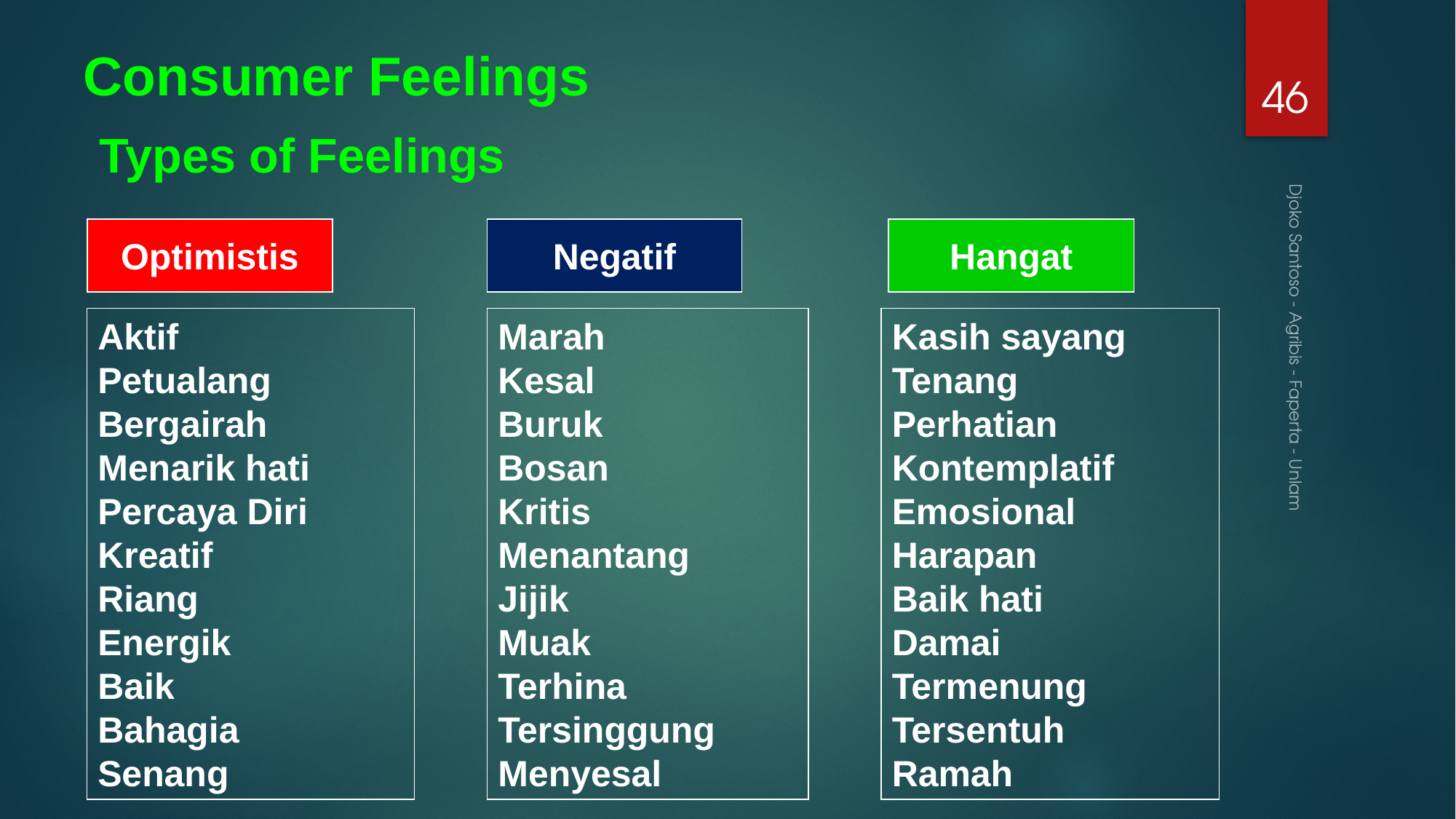

# Consumer Feelings
46
Types of Feelings
Optimistis
Negatif
Hangat
Kasih sayang
Tenang
Perhatian
Kontemplatif
Emosional
Harapan
Baik hati
Damai
Termenung
Tersentuh
Ramah
Aktif
Petualang
Bergairah
Menarik hati
Percaya Diri
Kreatif
Riang
Energik
Baik
Bahagia
Senang
Marah
Kesal
Buruk
Bosan
Kritis
Menantang
Jijik
Muak
Terhina
Tersinggung
Menyesal
Djoko Santoso - Agribis - Faperta - Unlam